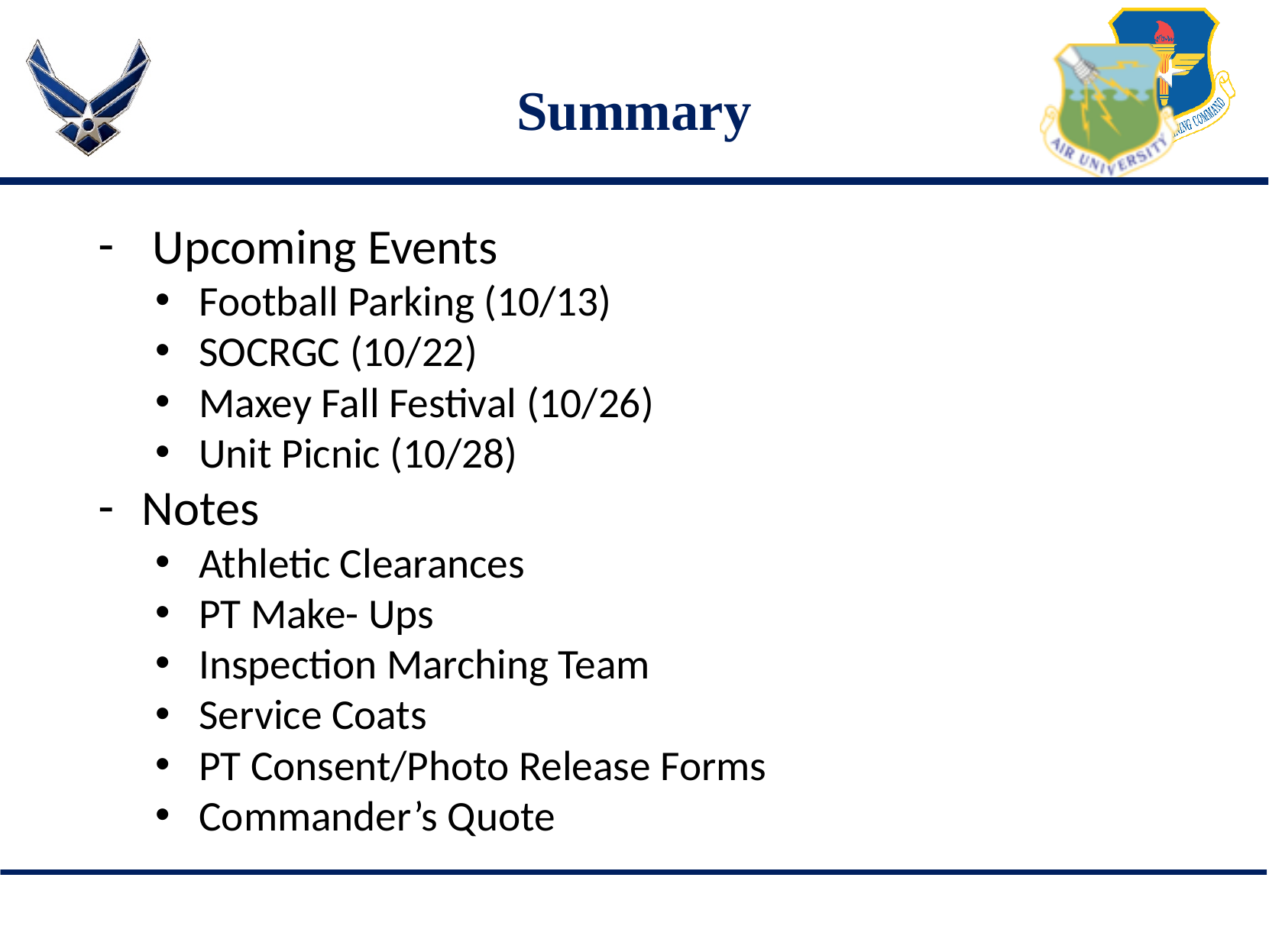

# Summary
 Upcoming Events
Football Parking (10/13)
SOCRGC (10/22)
Maxey Fall Festival (10/26)
Unit Picnic (10/28)
Notes
Athletic Clearances
PT Make- Ups
Inspection Marching Team
Service Coats
PT Consent/Photo Release Forms
Commander’s Quote